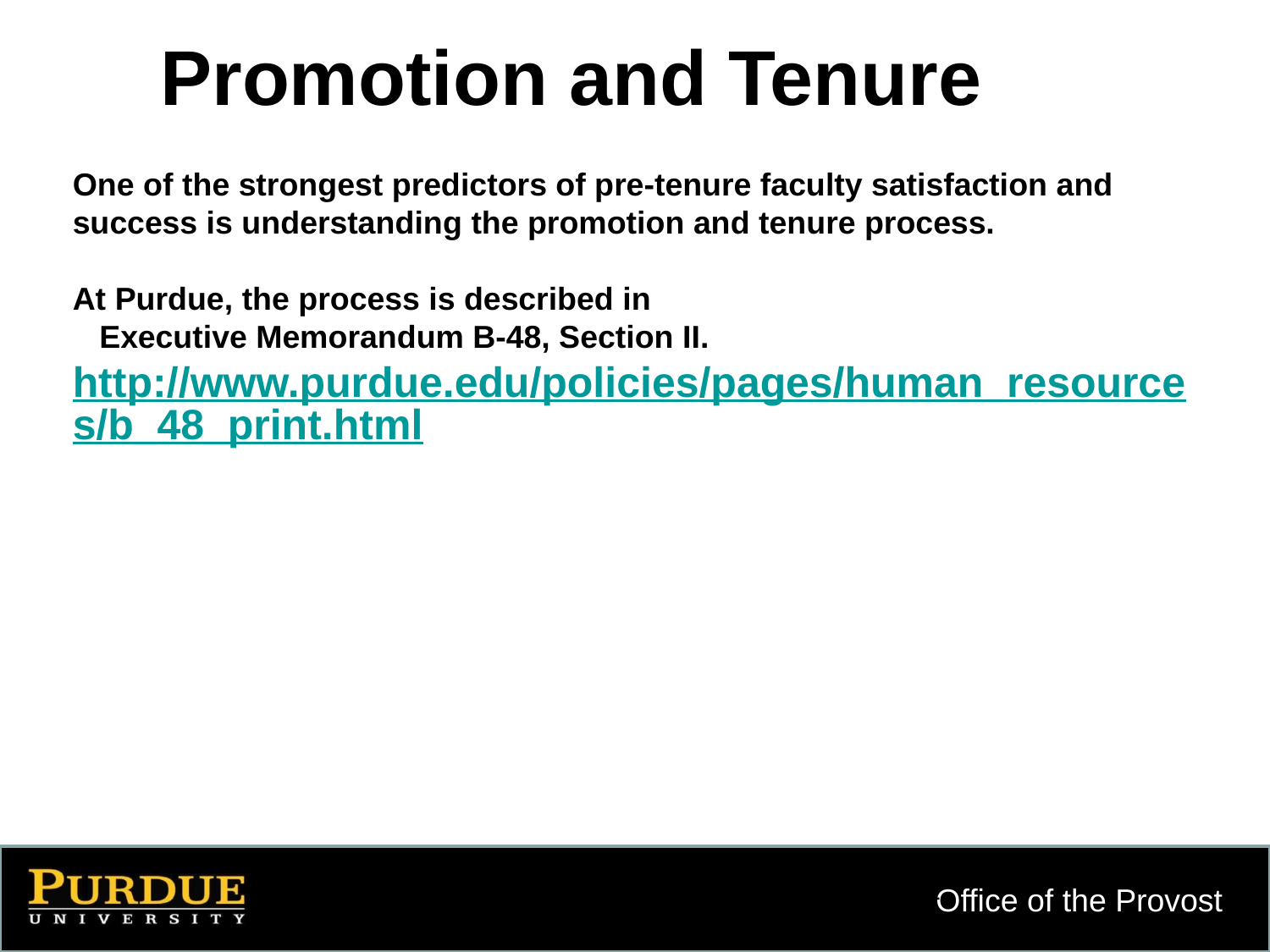

Promotion and Tenure
One of the strongest predictors of pre-tenure faculty satisfaction and success is understanding the promotion and tenure process.

At Purdue, the process is described in
   Executive Memorandum B-48, Section II.
http://www.purdue.edu/policies/pages/human_resources/b_48_print.html

4